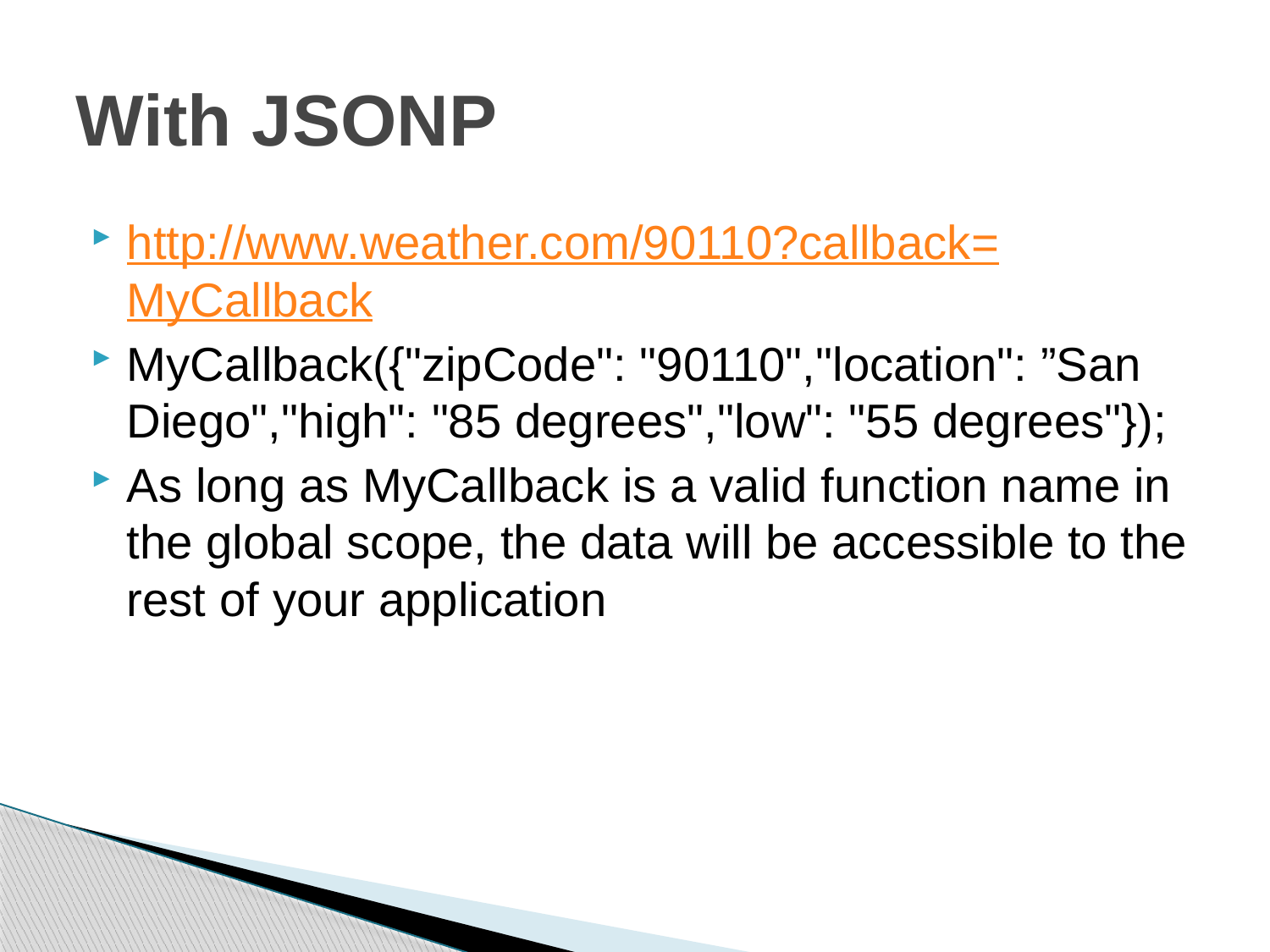

# With JSONP
http://www.weather.com/90110?callback=MyCallback
MyCallback({"zipCode": "90110","location": ”San Diego","high": "85 degrees","low": "55 degrees"});
As long as MyCallback is a valid function name in the global scope, the data will be accessible to the rest of your application